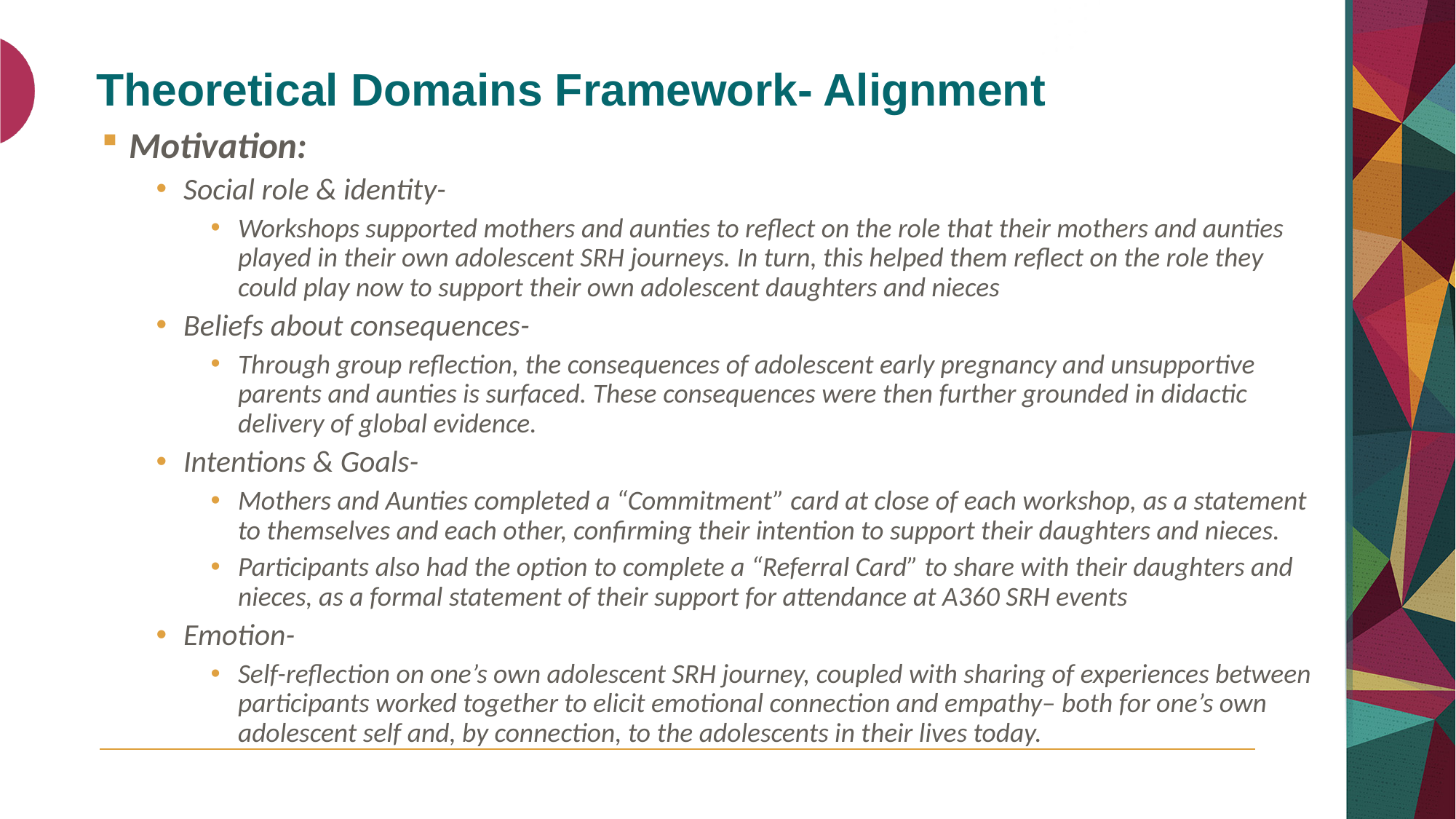

# Theoretical Domains Framework- Alignment
Motivation:
Social role & identity-
Workshops supported mothers and aunties to reflect on the role that their mothers and aunties played in their own adolescent SRH journeys. In turn, this helped them reflect on the role they could play now to support their own adolescent daughters and nieces
Beliefs about consequences-
Through group reflection, the consequences of adolescent early pregnancy and unsupportive parents and aunties is surfaced. These consequences were then further grounded in didactic delivery of global evidence.
Intentions & Goals-
Mothers and Aunties completed a “Commitment” card at close of each workshop, as a statement to themselves and each other, confirming their intention to support their daughters and nieces.
Participants also had the option to complete a “Referral Card” to share with their daughters and nieces, as a formal statement of their support for attendance at A360 SRH events
Emotion-
Self-reflection on one’s own adolescent SRH journey, coupled with sharing of experiences between participants worked together to elicit emotional connection and empathy– both for one’s own adolescent self and, by connection, to the adolescents in their lives today.